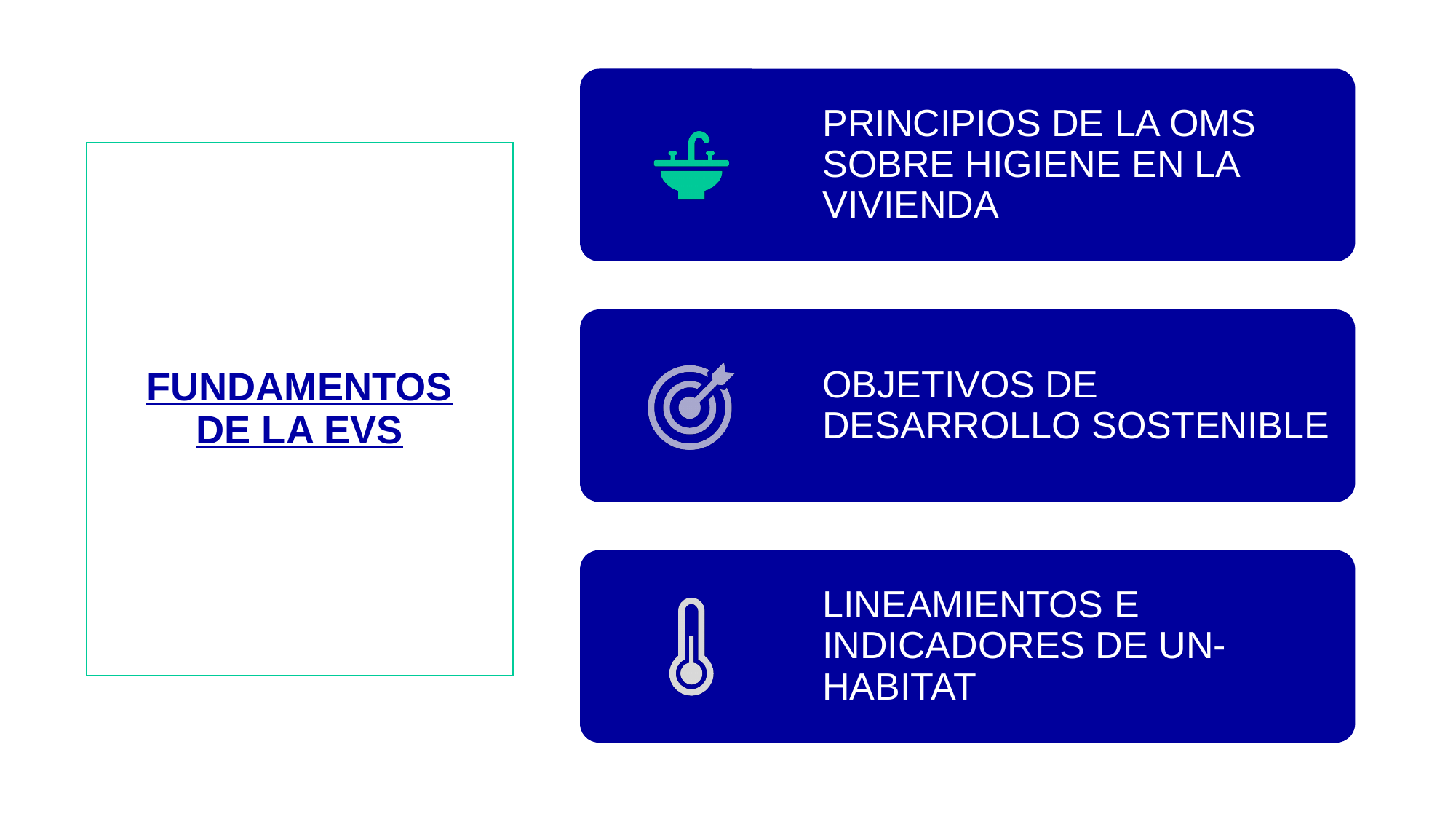

PRINCIPIOS DE LA OMS SOBRE HIGIENE EN LA VIVIENDA
OBJETIVOS DE DESARROLLO SOSTENIBLE
LINEAMIENTOS E INDICADORES DE UN-HABITAT

# FUNDAMENTOS DE LA EVS